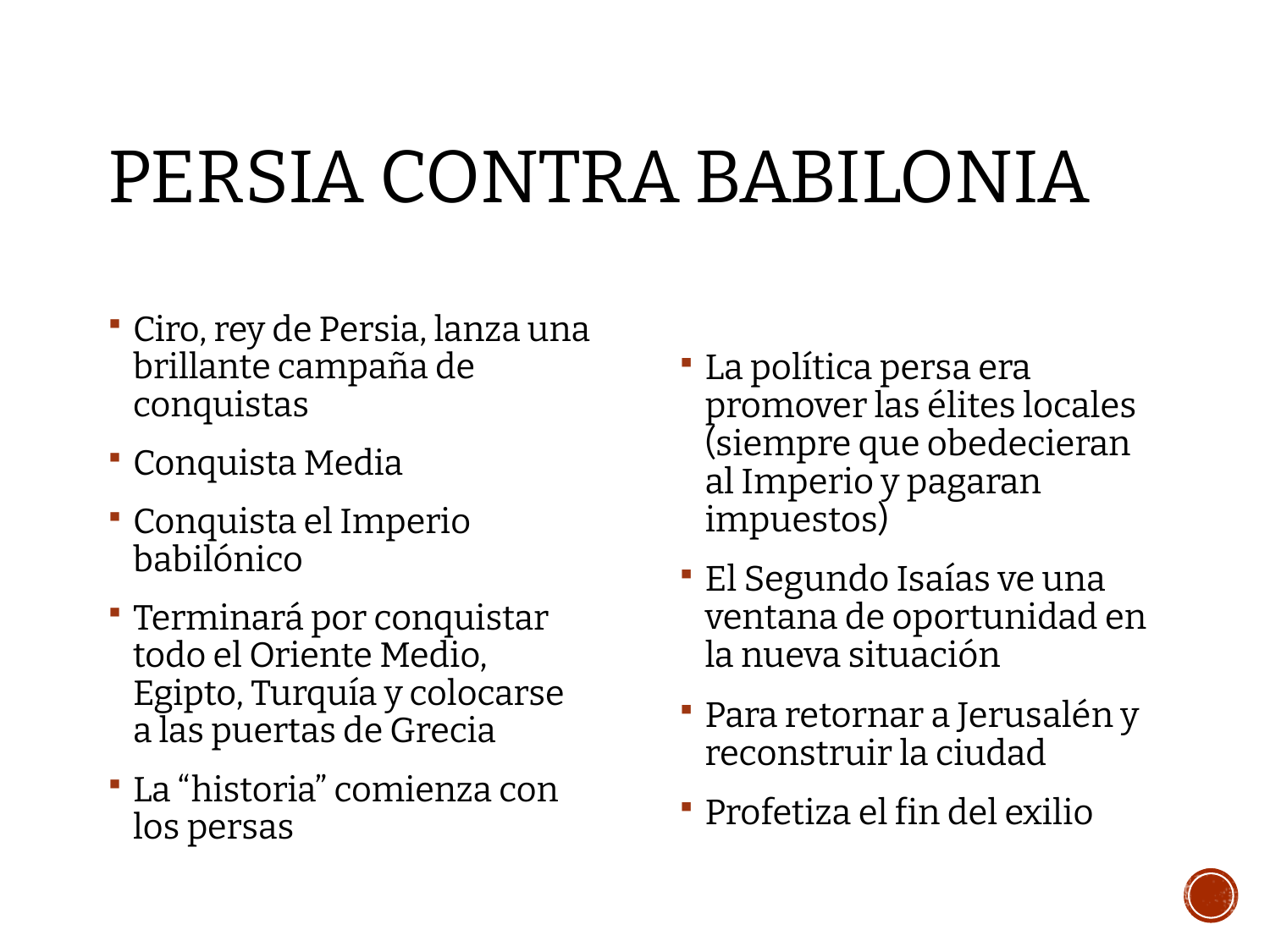

# Persia contra babilonia
Ciro, rey de Persia, lanza una brillante campaña de conquistas
Conquista Media
Conquista el Imperio babilónico
Terminará por conquistar todo el Oriente Medio, Egipto, Turquía y colocarse a las puertas de Grecia
La “historia” comienza con los persas
La política persa era promover las élites locales (siempre que obedecieran al Imperio y pagaran impuestos)
El Segundo Isaías ve una ventana de oportunidad en la nueva situación
Para retornar a Jerusalén y reconstruir la ciudad
Profetiza el fin del exilio